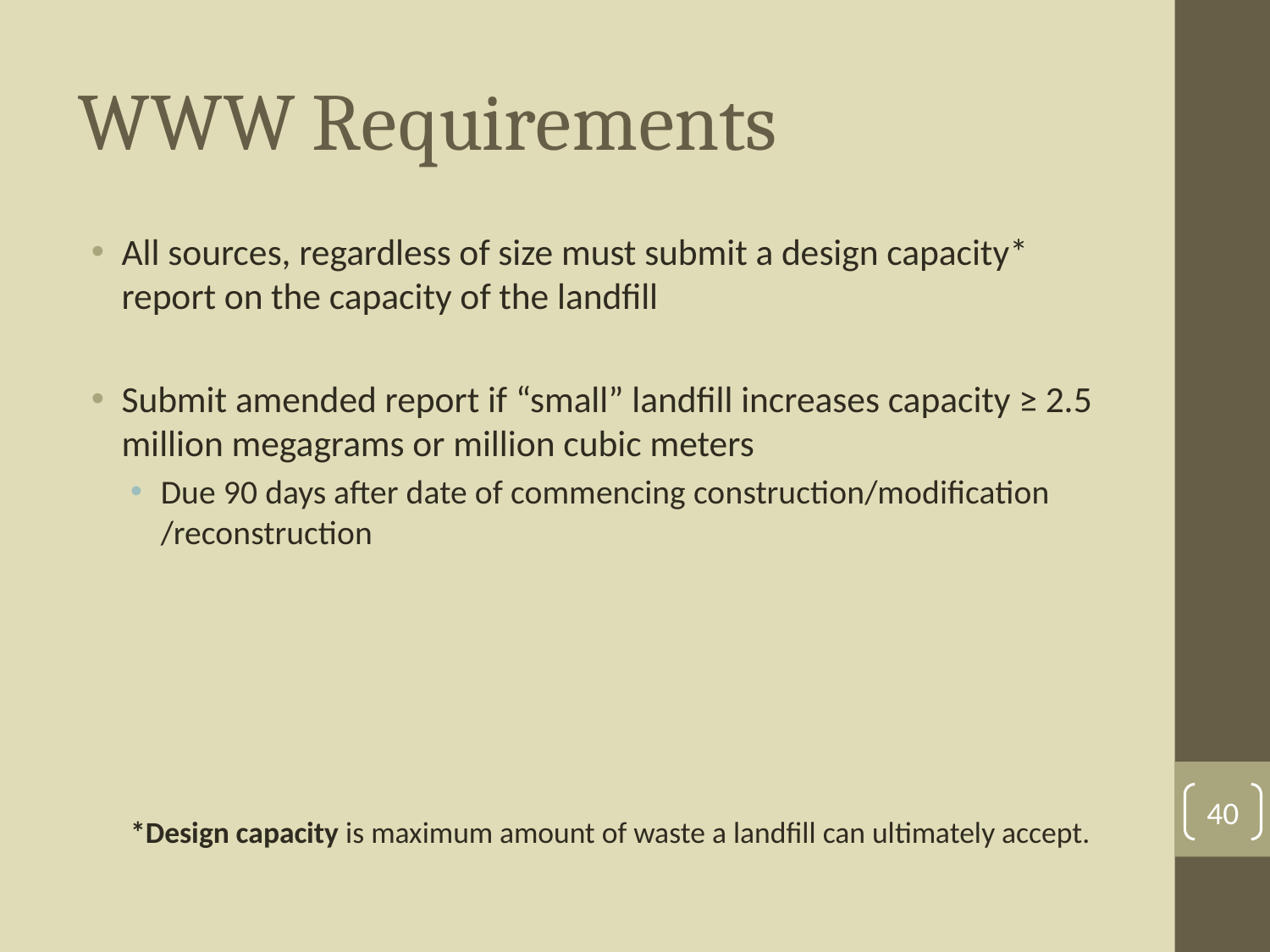

# WWW Requirements
All sources, regardless of size must submit a design capacity* report on the capacity of the landfill

Submit amended report if “small” landfill increases capacity ≥ 2.5 million megagrams or million cubic meters
Due 90 days after date of commencing construction/modification /reconstruction

*Design capacity is maximum amount of waste a landfill can ultimately accept.
40